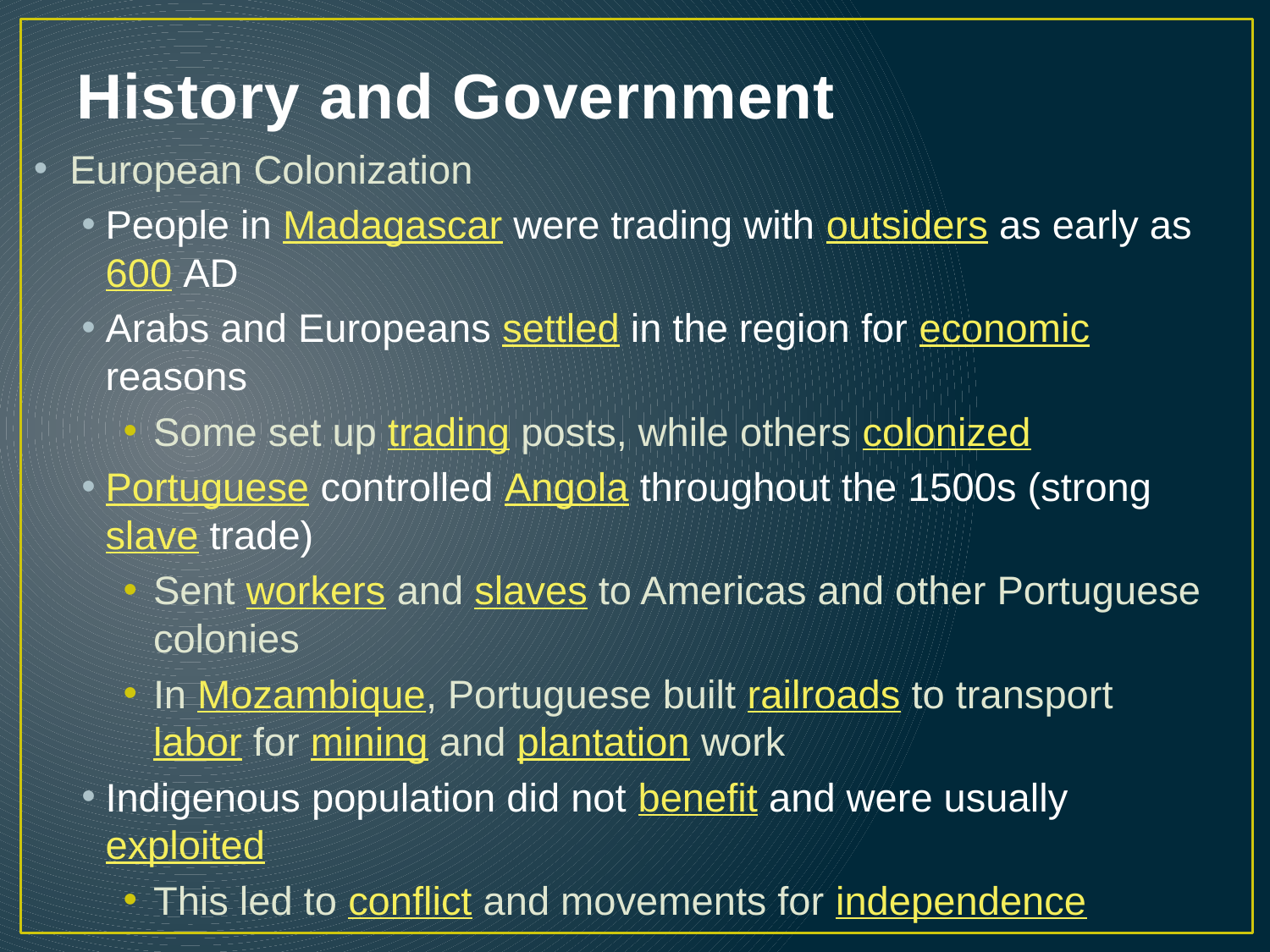

# History and Government
European Colonization
People in Madagascar were trading with outsiders as early as 600 AD
Arabs and Europeans settled in the region for economic reasons
Some set up trading posts, while others colonized
Portuguese controlled Angola throughout the 1500s (strong slave trade)
Sent workers and slaves to Americas and other Portuguese colonies
In Mozambique, Portuguese built railroads to transport labor for mining and plantation work
Indigenous population did not benefit and were usually exploited
This led to conflict and movements for independence